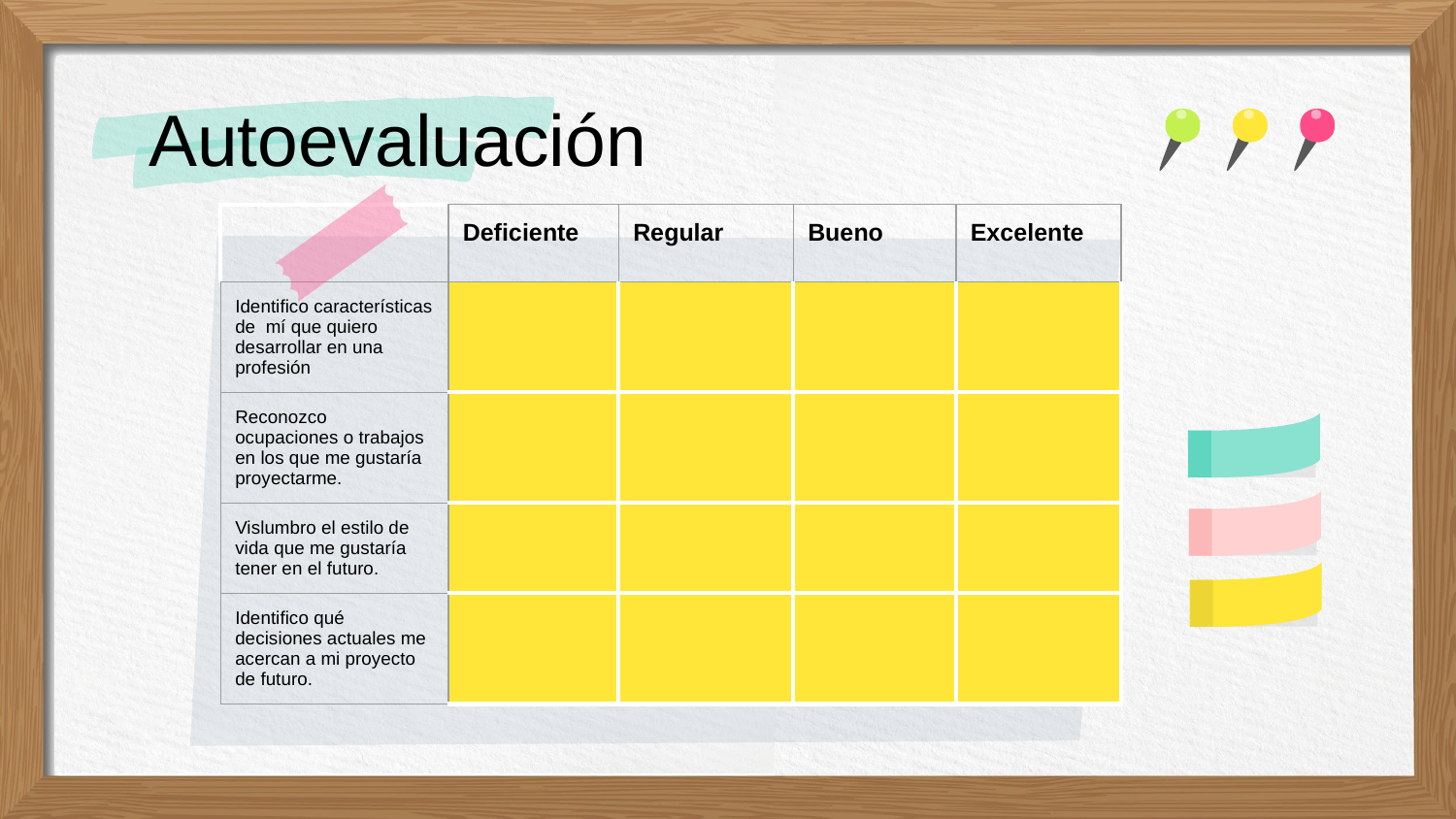

# Autoevaluación

|  | Deficiente | Regular | Bueno | Excelente |
| --- | --- | --- | --- | --- |
| Identifico características de mí que quiero desarrollar en una profesión |  |  |  |  |
| Reconozco ocupaciones o trabajos en los que me gustaría proyectarme. |  |  |  |  |
| Vislumbro el estilo de vida que me gustaría tener en el futuro. |  |  |  |  |
| Identifico qué decisiones actuales me acercan a mi proyecto de futuro. |  |  |  |  |